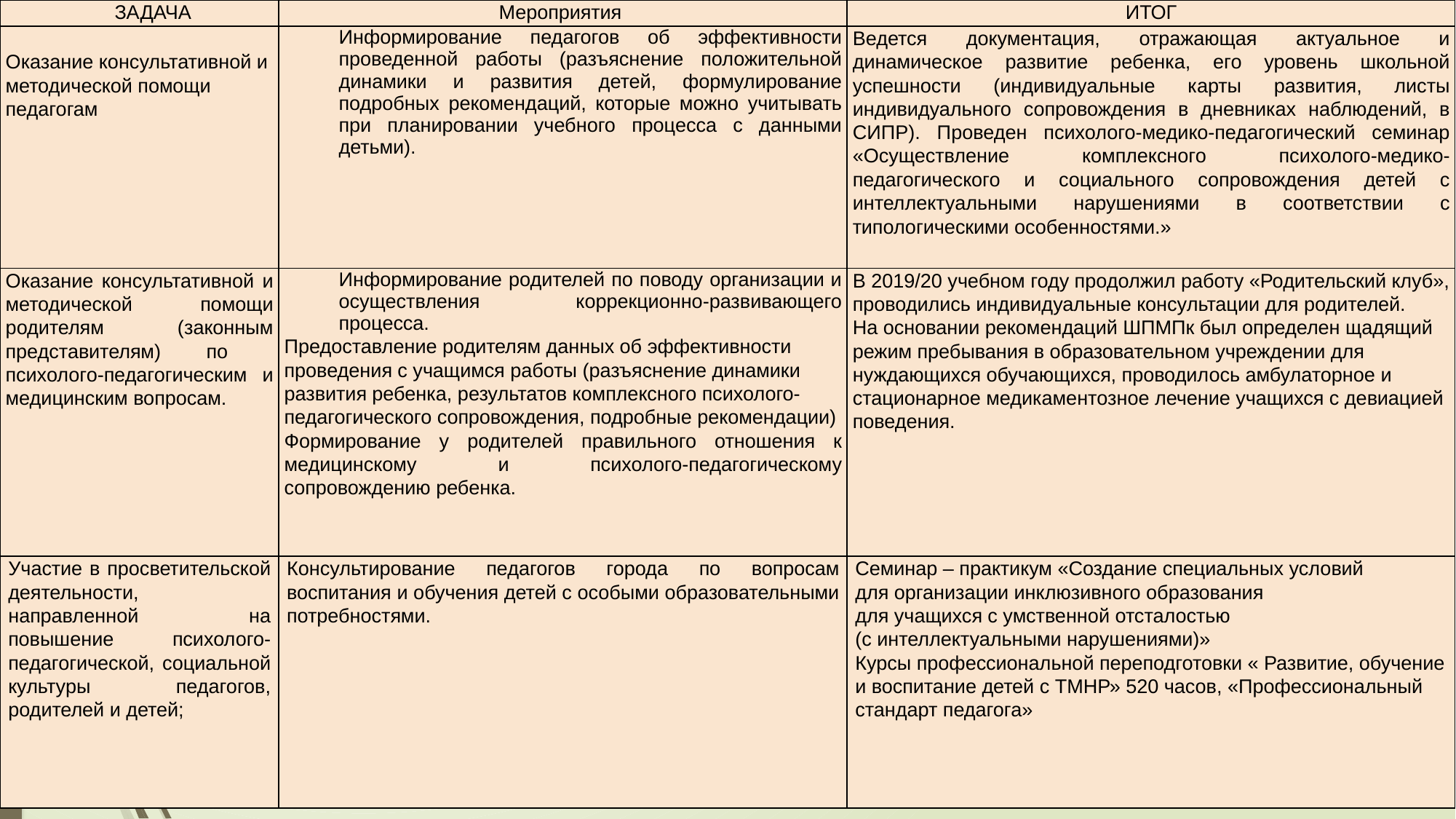

| ЗАДАЧА | Мероприятия | ИТОГ |
| --- | --- | --- |
| Оказание консультативной и методической помощи педагогам | Информирование педагогов об эффективности проведенной работы (разъяснение положительной динамики и развития детей, формулирование подробных рекомендаций, которые можно учитывать при планировании учебного процесса с данными детьми). | Ведется документация, отражающая актуальное и динамическое развитие ребенка, его уровень школьной успешности (индивидуальные карты развития, листы индивидуального сопровождения в дневниках наблюдений, в СИПР). Проведен психолого-медико-педагогический семинар «Осуществление комплексного психолого-медико-педагогического и социального сопровождения детей с интеллектуальными нарушениями в соответствии с типологическими особенностями.» |
| Оказание консультативной и методической помощи родителям (законным представителям) по психолого-педагогическим и медицинским вопросам. | Информирование родителей по поводу организации и осуществления коррекционно-развивающего процесса. Предоставление родителям данных об эффективности проведения с учащимся работы (разъяснение динамики развития ребенка, результатов комплексного психолого-педагогического сопровождения, подробные рекомендации) Формирование у родителей правильного отношения к медицинскому и психолого-педагогическому сопровождению ребенка. | В 2019/20 учебном году продолжил работу «Родительский клуб», проводились индивидуальные консультации для родителей. На основании рекомендаций ШПМПк был определен щадящий режим пребывания в образовательном учреждении для нуждающихся обучающихся, проводилось амбулаторное и стационарное медикаментозное лечение учащихся с девиацией поведения. |
| Участие в просветительской деятельности, направленной на повышение психолого-педагогической, социальной культуры педагогов, родителей и детей; | Консультирование педагогов города по вопросам воспитания и обучения детей с особыми образовательными потребностями. | Семинар – практикум «Создание специальных условий для организации инклюзивного образования для учащихся с умственной отсталостью (с интеллектуальными нарушениями)» Курсы профессиональной переподготовки « Развитие, обучение и воспитание детей с ТМНР» 520 часов, «Профессиональный стандарт педагога» |